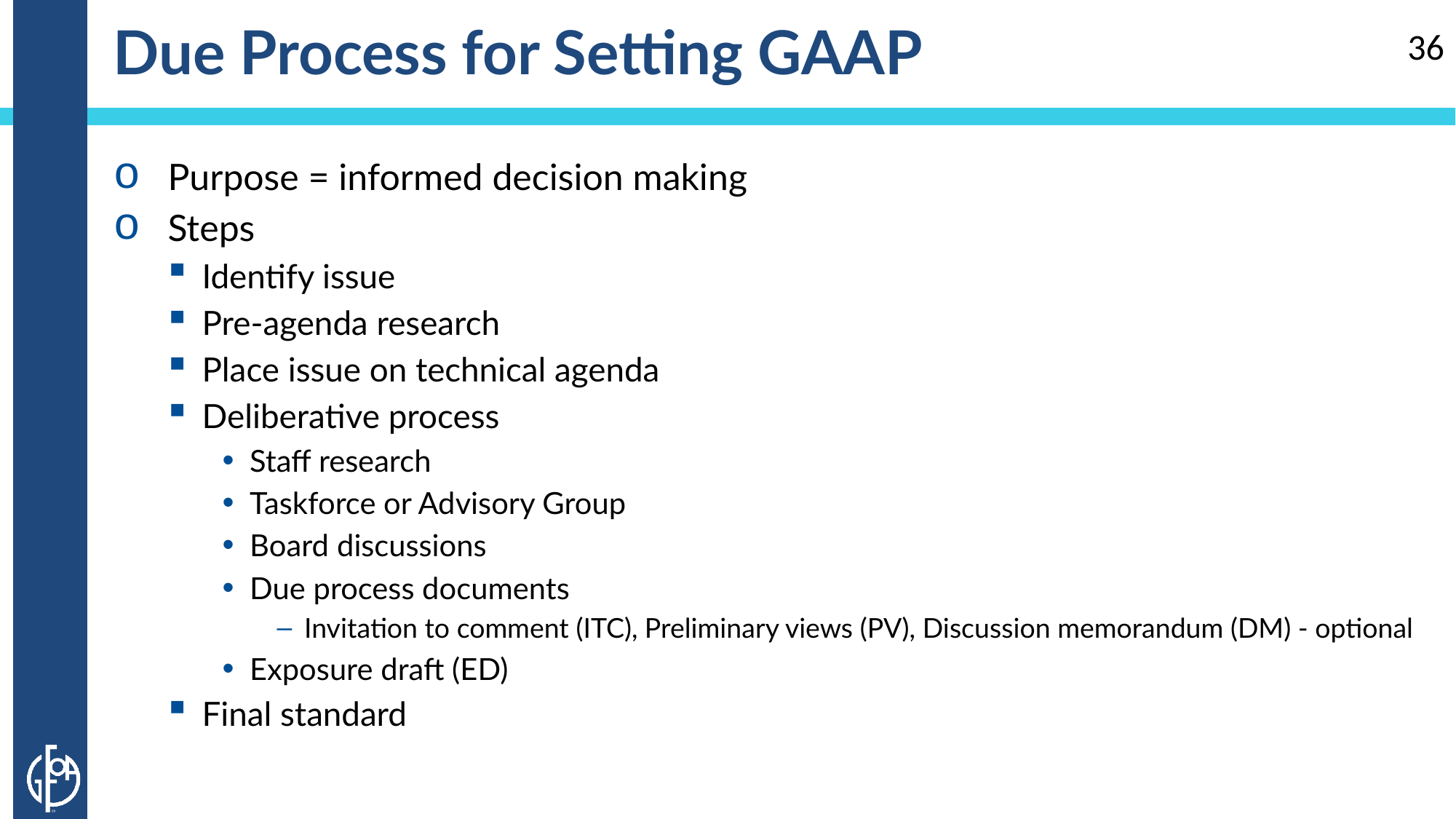

# Due Process for Setting GAAP
36
Purpose = informed decision making
Steps
Identify issue
Pre-agenda research
Place issue on technical agenda
Deliberative process
Staff research
Taskforce or Advisory Group
Board discussions
Due process documents
Invitation to comment (ITC), Preliminary views (PV), Discussion memorandum (DM) - optional
Exposure draft (ED)
Final standard